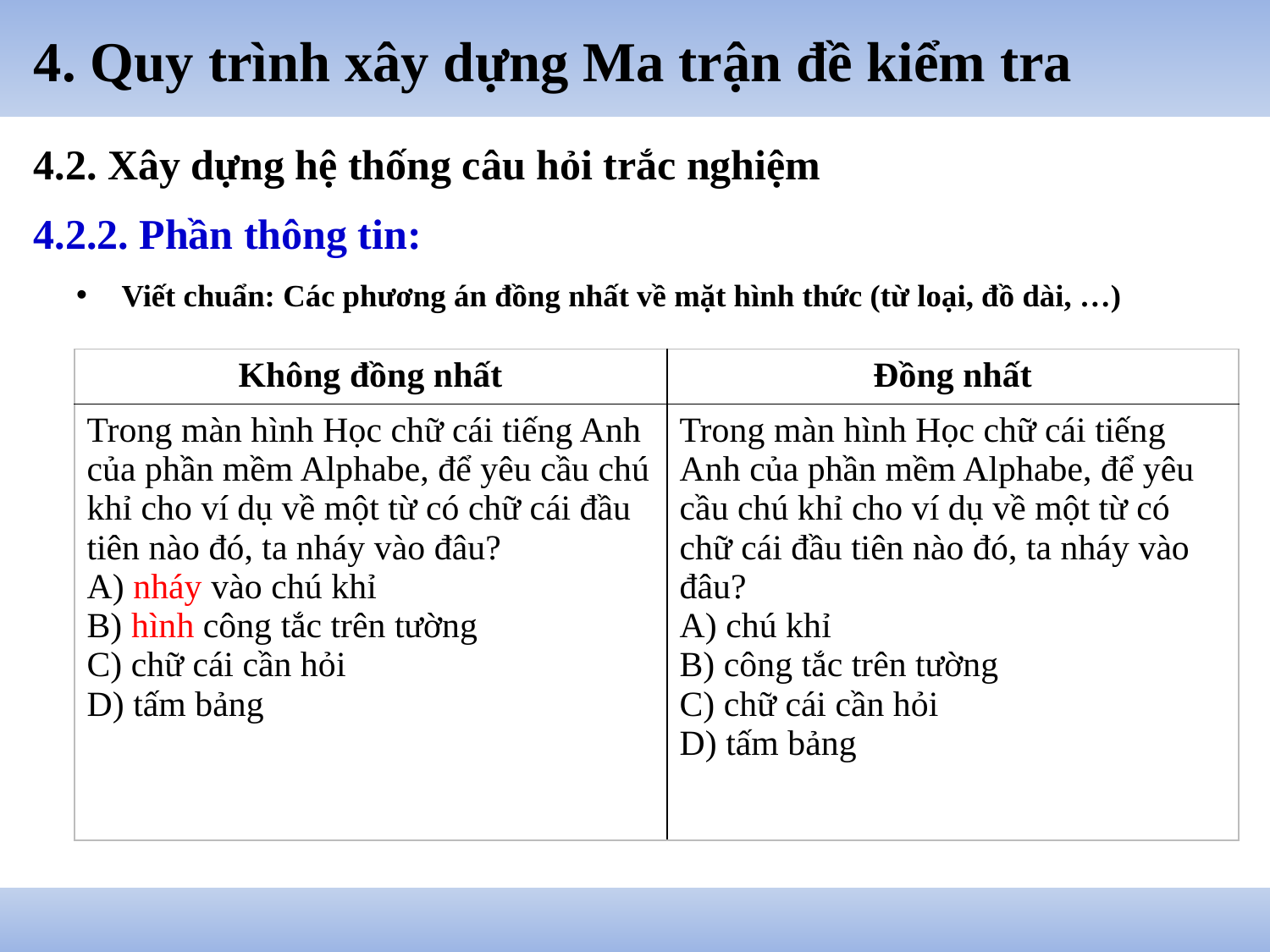

# 4. Quy trình xây dựng Ma trận đề kiểm tra
4.2. Xây dựng hệ thống câu hỏi trắc nghiệm
4.2.2. Phần thông tin:
Viết chuẩn: Các phương án đồng nhất về mặt hình thức (từ loại, đồ dài, …)
| Không đồng nhất | Đồng nhất |
| --- | --- |
| Trong màn hình Học chữ cái tiếng Anh của phần mềm Alphabe, để yêu cầu chú khỉ cho ví dụ về một từ có chữ cái đầu tiên nào đó, ta nháy vào đâu? A) nháy vào chú khỉ B) hình công tắc trên tường C) chữ cái cần hỏi D) tấm bảng | Trong màn hình Học chữ cái tiếng Anh của phần mềm Alphabe, để yêu cầu chú khỉ cho ví dụ về một từ có chữ cái đầu tiên nào đó, ta nháy vào đâu? A) chú khỉ B) công tắc trên tường C) chữ cái cần hỏi D) tấm bảng |